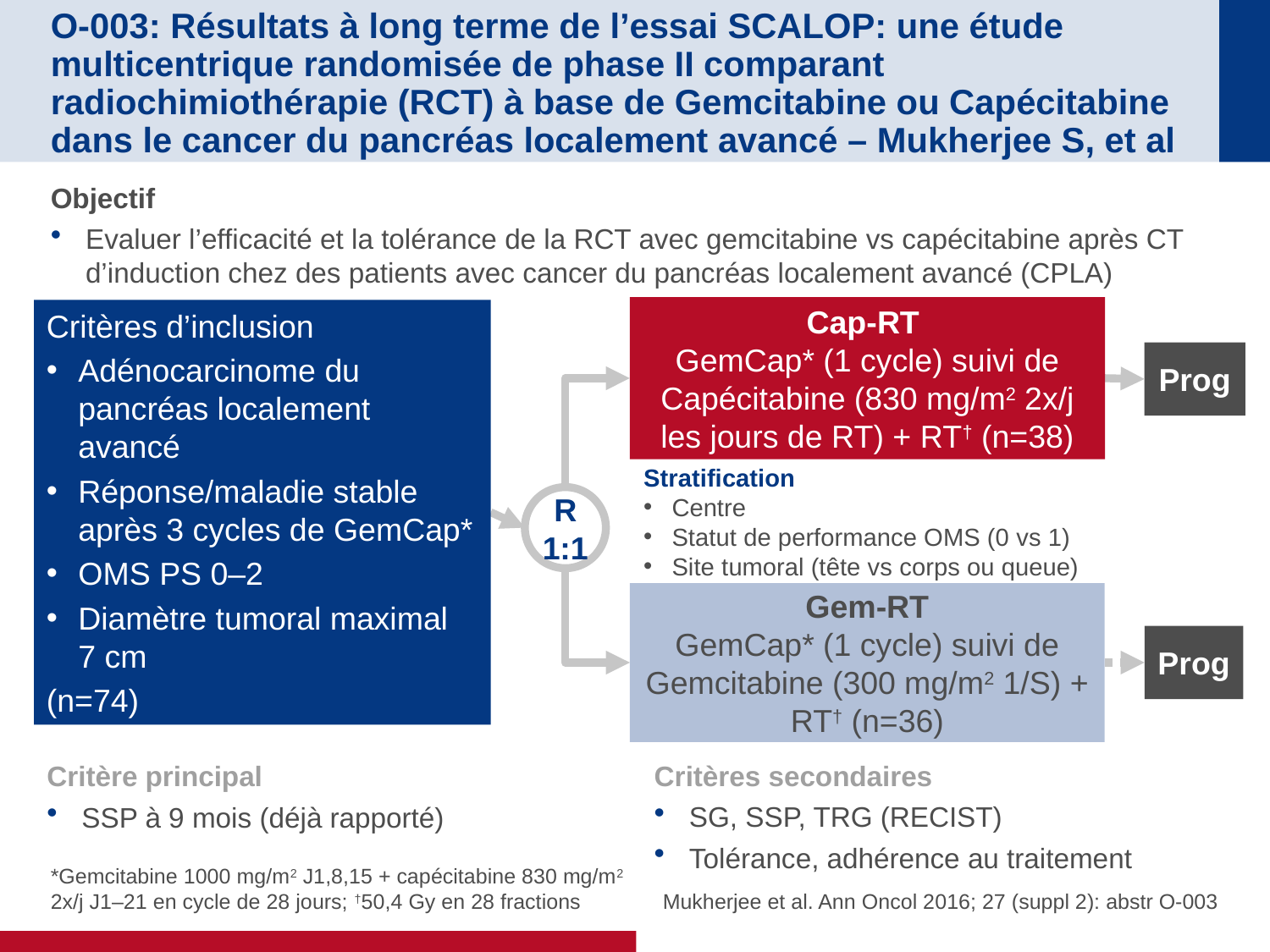

# O-003: Résultats à long terme de l’essai SCALOP: une étude multicentrique randomisée de phase II comparant radiochimiothérapie (RCT) à base de Gemcitabine ou Capécitabine dans le cancer du pancréas localement avancé – Mukherjee S, et al
Objectif
Evaluer l’efficacité et la tolérance de la RCT avec gemcitabine vs capécitabine après CT d’induction chez des patients avec cancer du pancréas localement avancé (CPLA)
Cap-RT
GemCap* (1 cycle) suivi de Capécitabine (830 mg/m2 2x/j les jours de RT) + RT† (n=38)
Critères d’inclusion
Adénocarcinome du pancréas localement avancé
Réponse/maladie stable après 3 cycles de GemCap*
OMS PS 0–2
Diamètre tumoral maximal
7 cm
(n=74)
Prog
Stratification
Centre
Statut de performance OMS (0 vs 1)
Site tumoral (tête vs corps ou queue)
R
1:1
Gem-RT
GemCap* (1 cycle) suivi de Gemcitabine (300 mg/m2 1/S) + RT† (n=36)
Prog
Critère principal
SSP à 9 mois (déjà rapporté)
Critères secondaires
SG, SSP, TRG (RECIST)
Tolérance, adhérence au traitement
*Gemcitabine 1000 mg/m2 J1,8,15 + capécitabine 830 mg/m2 2x/j J1–21 en cycle de 28 jours; †50,4 Gy en 28 fractions
Mukherjee et al. Ann Oncol 2016; 27 (suppl 2): abstr O-003